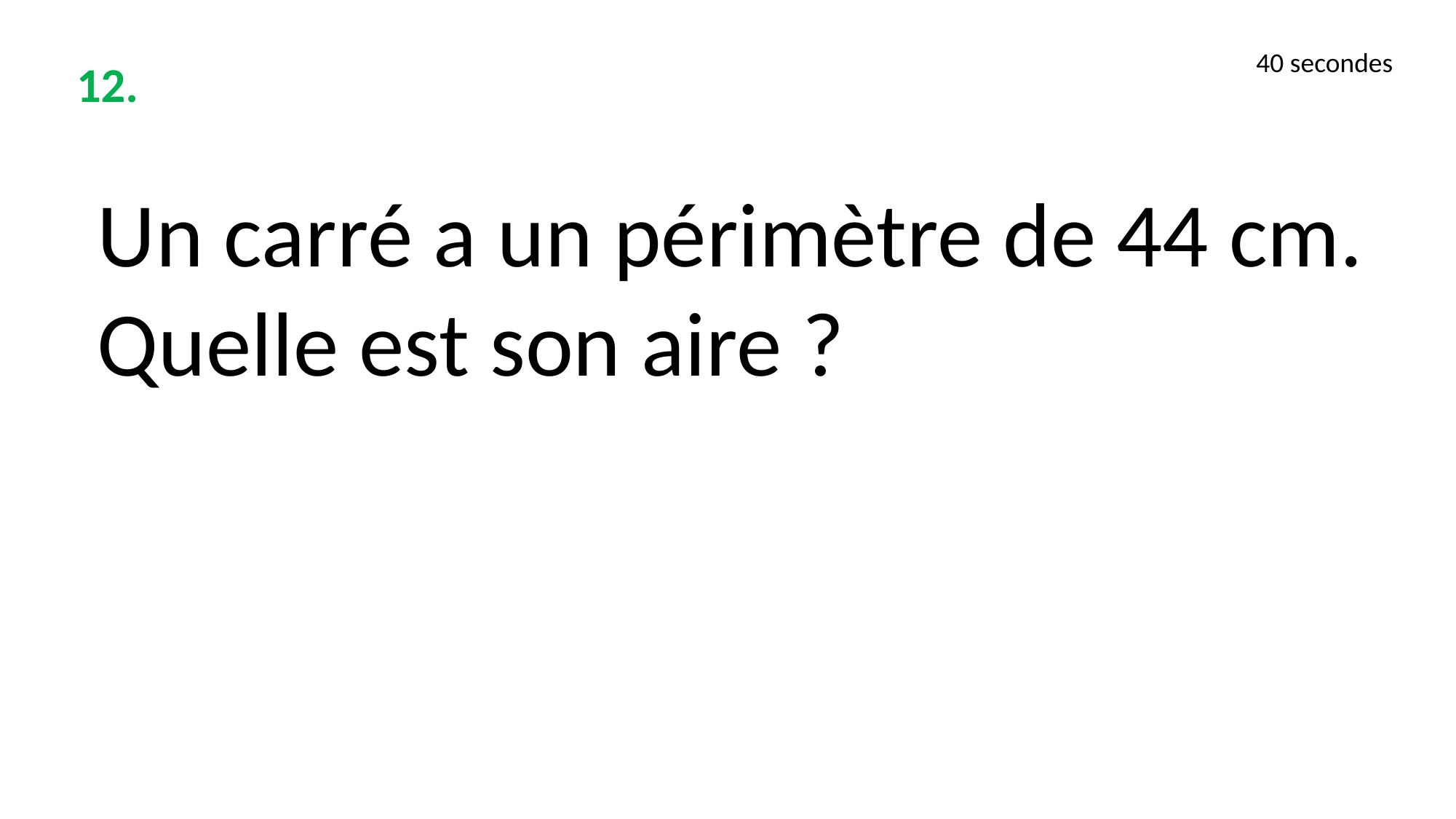

40 secondes
12.
Un carré a un périmètre de 44 cm.
Quelle est son aire ?